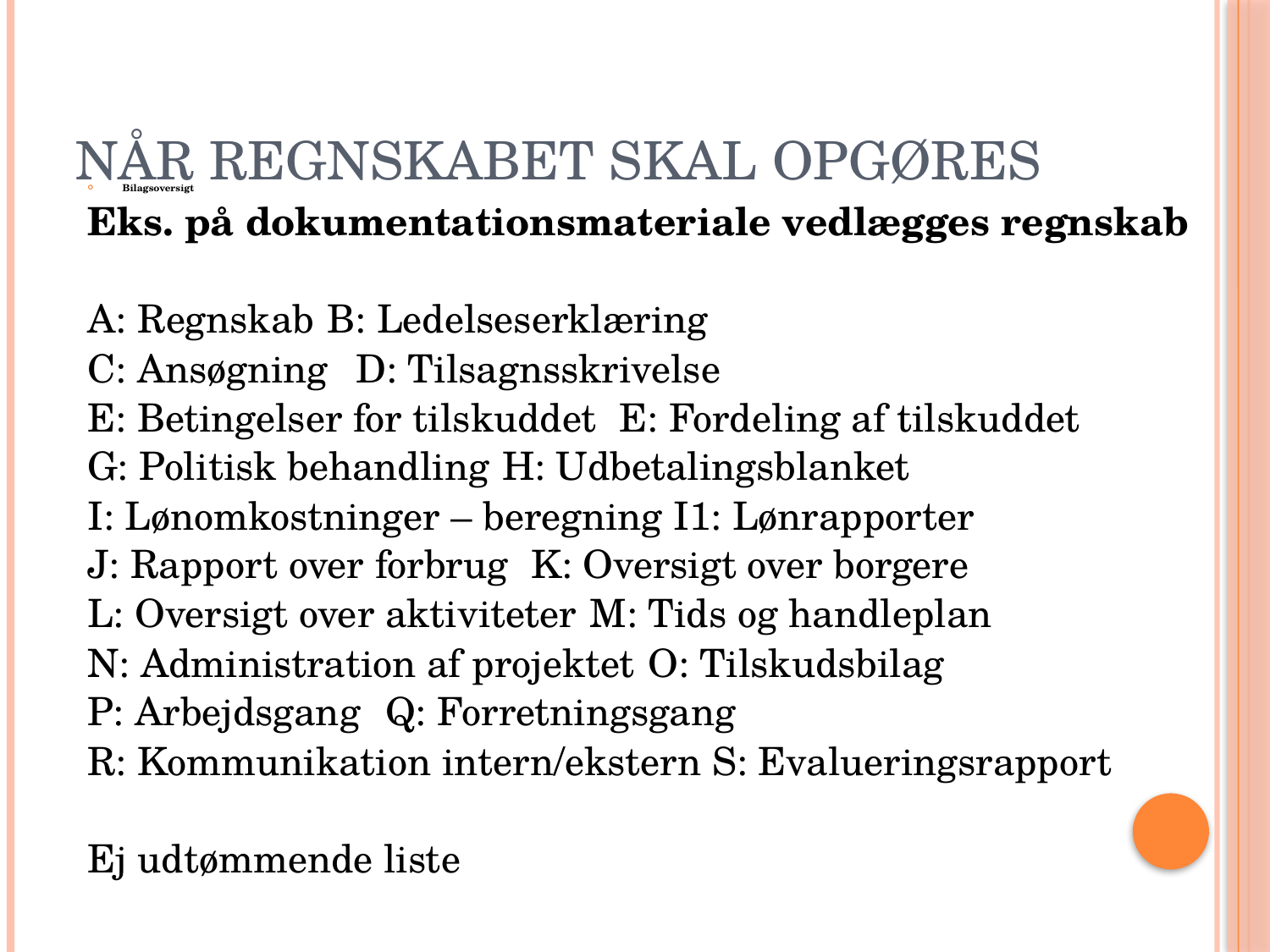

# Når regnskabet skal opgøres
Bilagsoversigt
Eks. på dokumentationsmateriale vedlægges regnskab

A: Regnskab 			B: Ledelseserklæring
C: Ansøgning			D: Tilsagnsskrivelse
E: Betingelser for tilskuddet 	E: Fordeling af tilskuddet
G: Politisk behandling		H: Udbetalingsblanket
I: Lønomkostninger – beregning I1: Lønrapporter
J: Rapport over forbrug		K: Oversigt over borgere
L: Oversigt over aktiviteter	M: Tids og handleplan
N: Administration af projektet	O: Tilskudsbilag
P: Arbejdsgang			Q: Forretningsgang
R: Kommunikation intern/ekstern S: Evalueringsrapport

Ej udtømmende liste